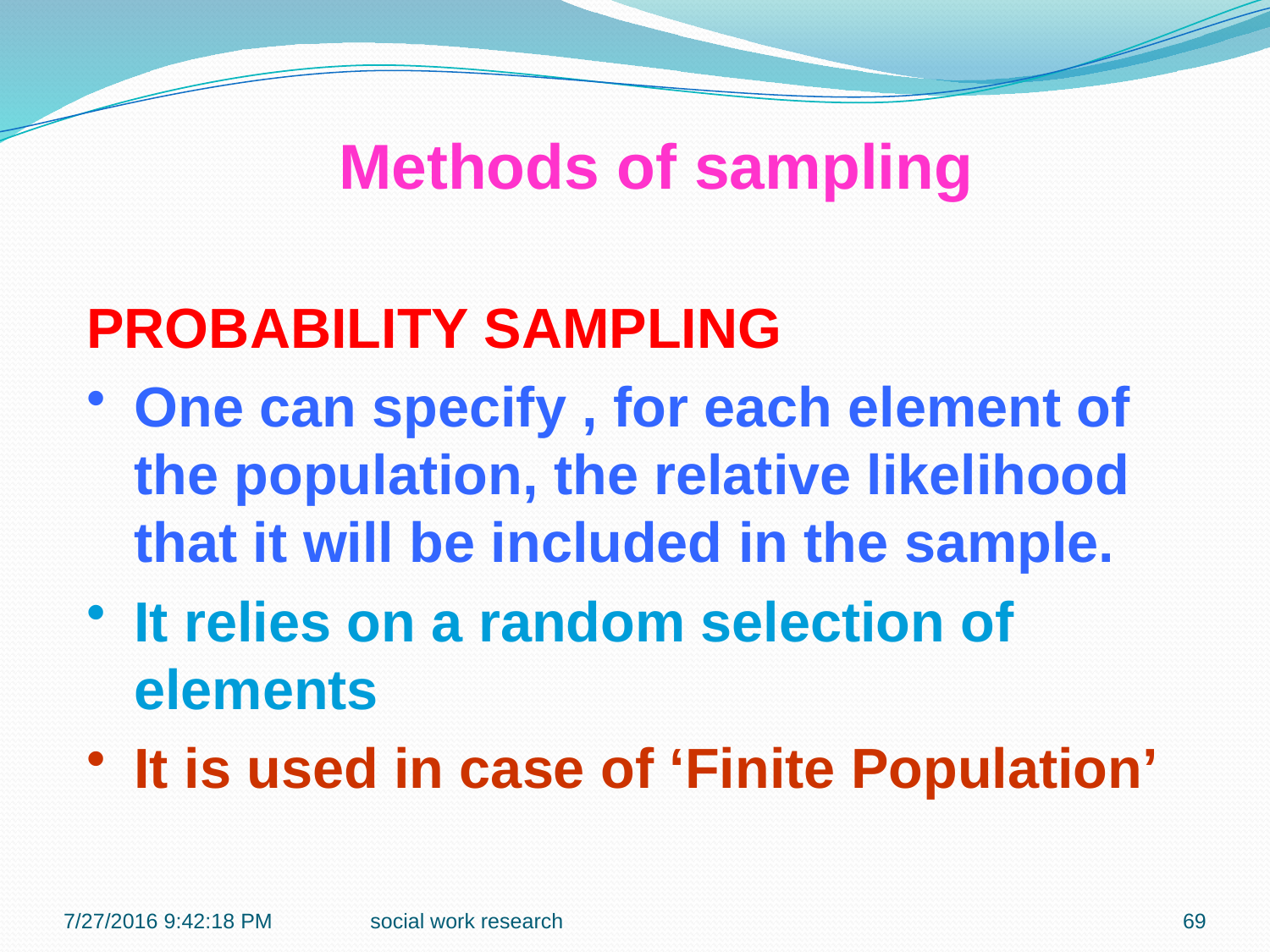

Methods of sampling
PROBABILITY SAMPLING
One can specify , for each element of the population, the relative likelihood that it will be included in the sample.
It relies on a random selection of elements
It is used in case of ‘Finite Population’
7/27/2016 9:42:18 PM
social work research
69